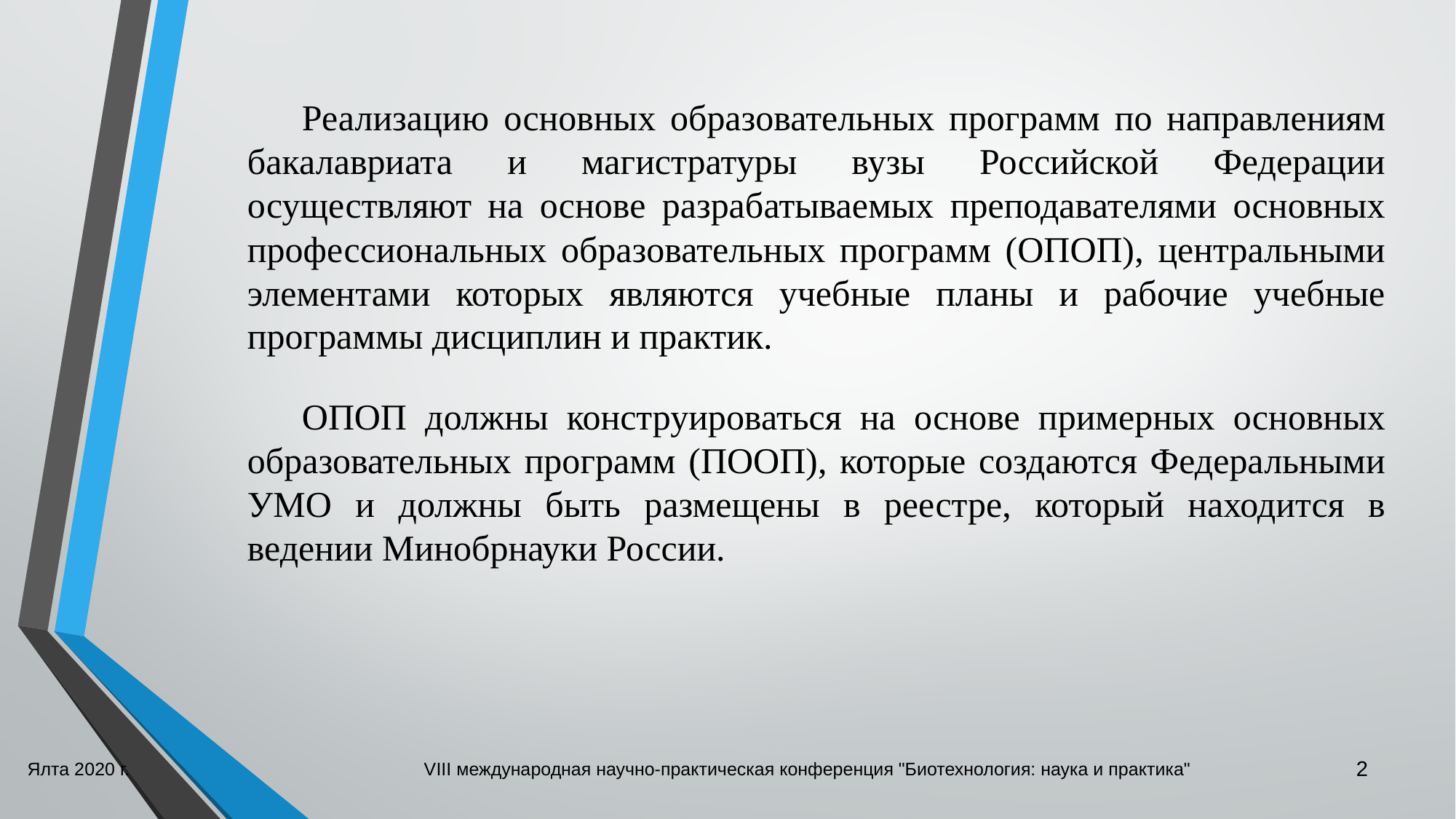

Реализацию основных образовательных программ по направлениям бакалавриата и магистратуры вузы Российской Федерации осуществляют на основе разрабатываемых преподавателями основных профессиональных образовательных программ (ОПОП), центральными элементами которых являются учебные планы и рабочие учебные программы дисциплин и практик.
ОПОП должны конструироваться на основе примерных основных образовательных программ (ПООП), которые создаются Федеральными УМО и должны быть размещены в реестре, который находится в ведении Минобрнауки России.
Ялта 2020 г.                                                          VIII международная научно-практическая конференция "Биотехнология: наука и практика"
2